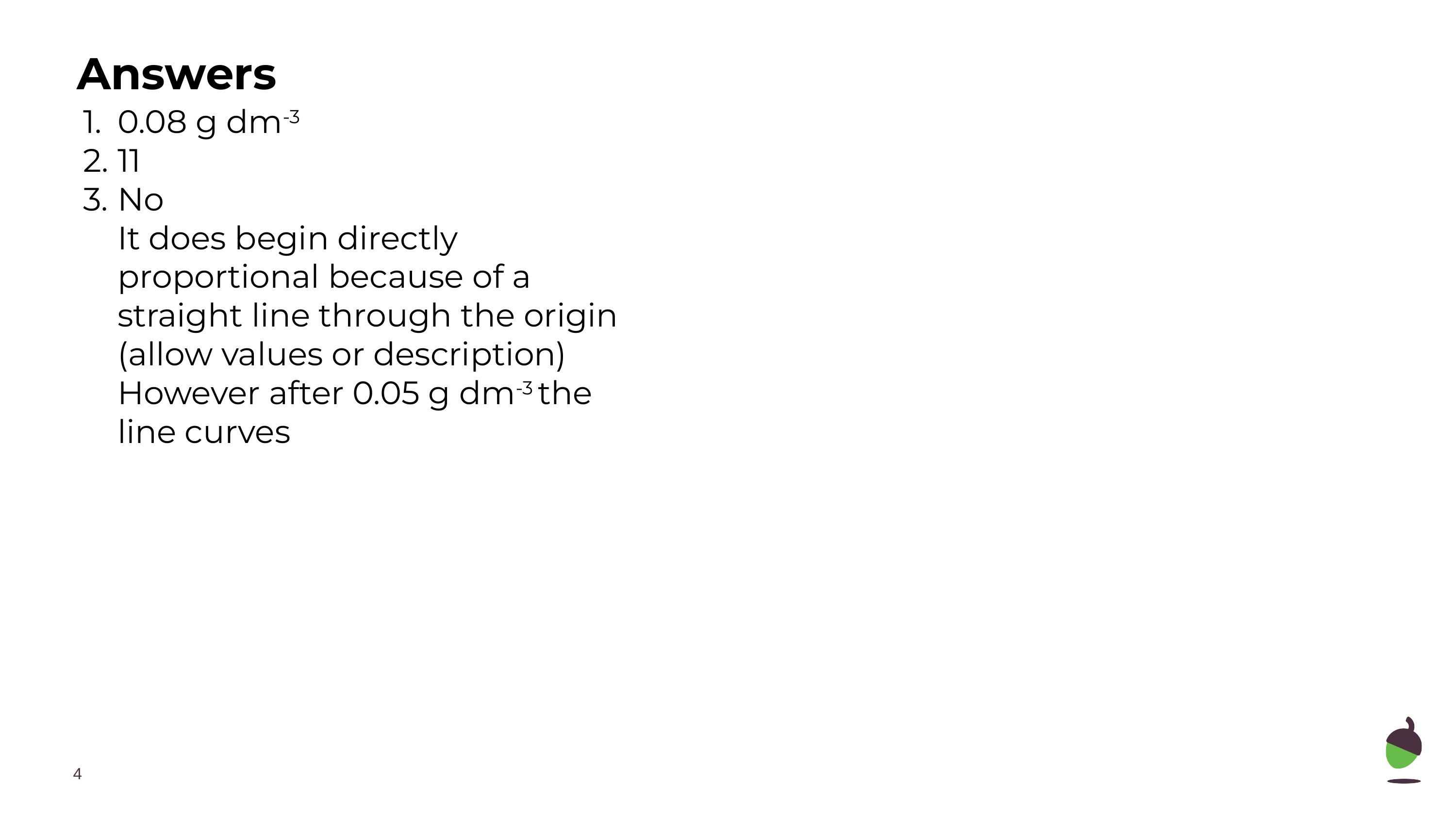

Answers
0.08 g dm-3
11
No
It does begin directly proportional because of a straight line through the origin (allow values or description)
However after 0.05 g dm-3 the line curves
4